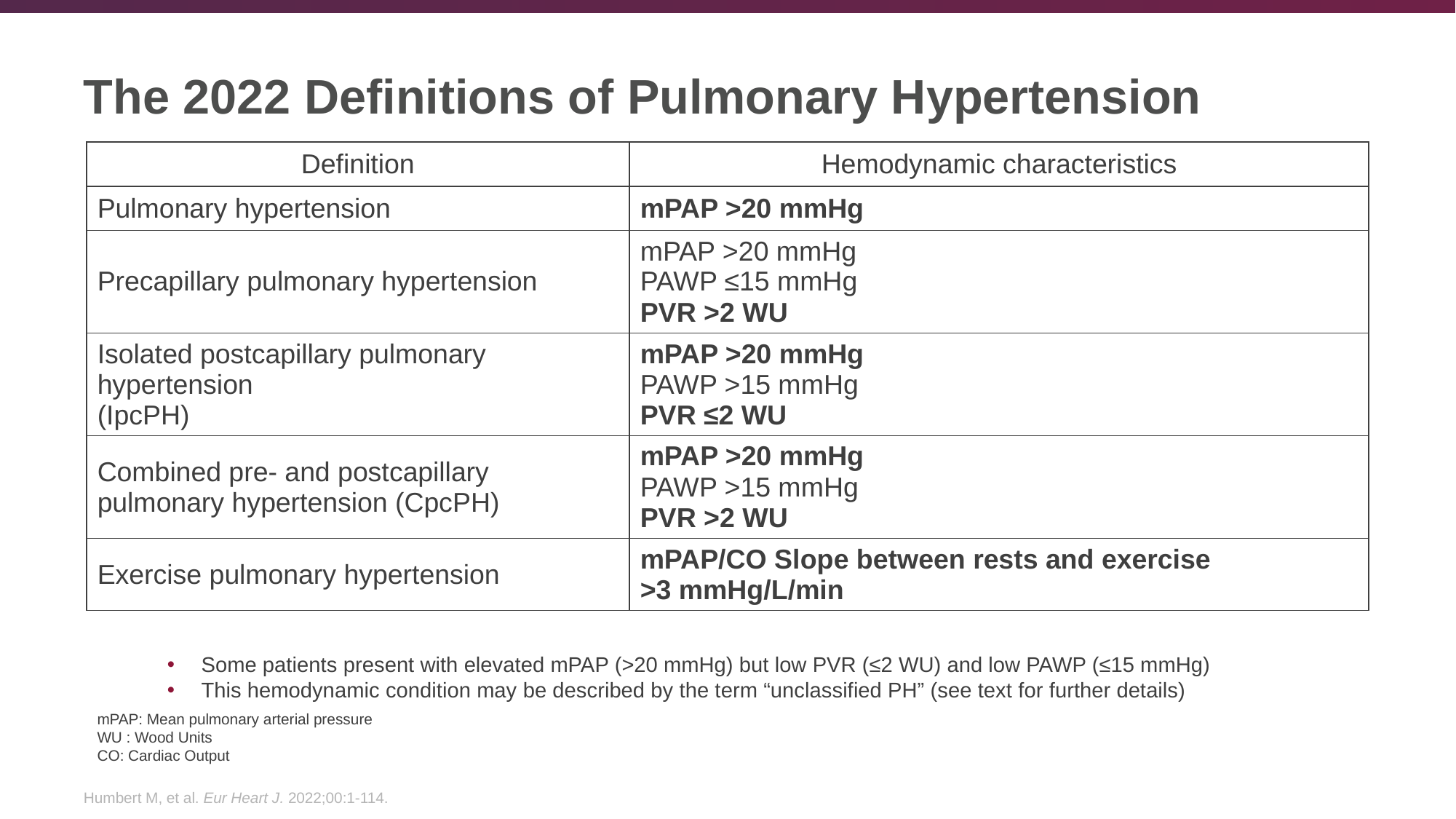

# The 2022 Definitions of Pulmonary Hypertension
| Definition | Hemodynamic characteristics |
| --- | --- |
| Pulmonary hypertension | mPAP >20 mmHg |
| Precapillary pulmonary hypertension | mPAP >20 mmHg PAWP ≤15 mmHg PVR >2 WU |
| Isolated postcapillary pulmonary hypertension (IpcPH) | mPAP >20 mmHg PAWP >15 mmHg PVR ≤2 WU |
| Combined pre- and postcapillary pulmonary hypertension (CpcPH) | mPAP >20 mmHg PAWP >15 mmHg PVR >2 WU |
| Exercise pulmonary hypertension | mPAP/CO Slope between rests and exercise >3 mmHg/L/min |
Some patients present with elevated mPAP (>20 mmHg) but low PVR (≤2 WU) and low PAWP (≤15 mmHg)
This hemodynamic condition may be described by the term “unclassified PH” (see text for further details)
mPAP: Mean pulmonary arterial pressure
WU : Wood Units
CO: Cardiac Output
Humbert M, et al. Eur Heart J. 2022;00:1-114.